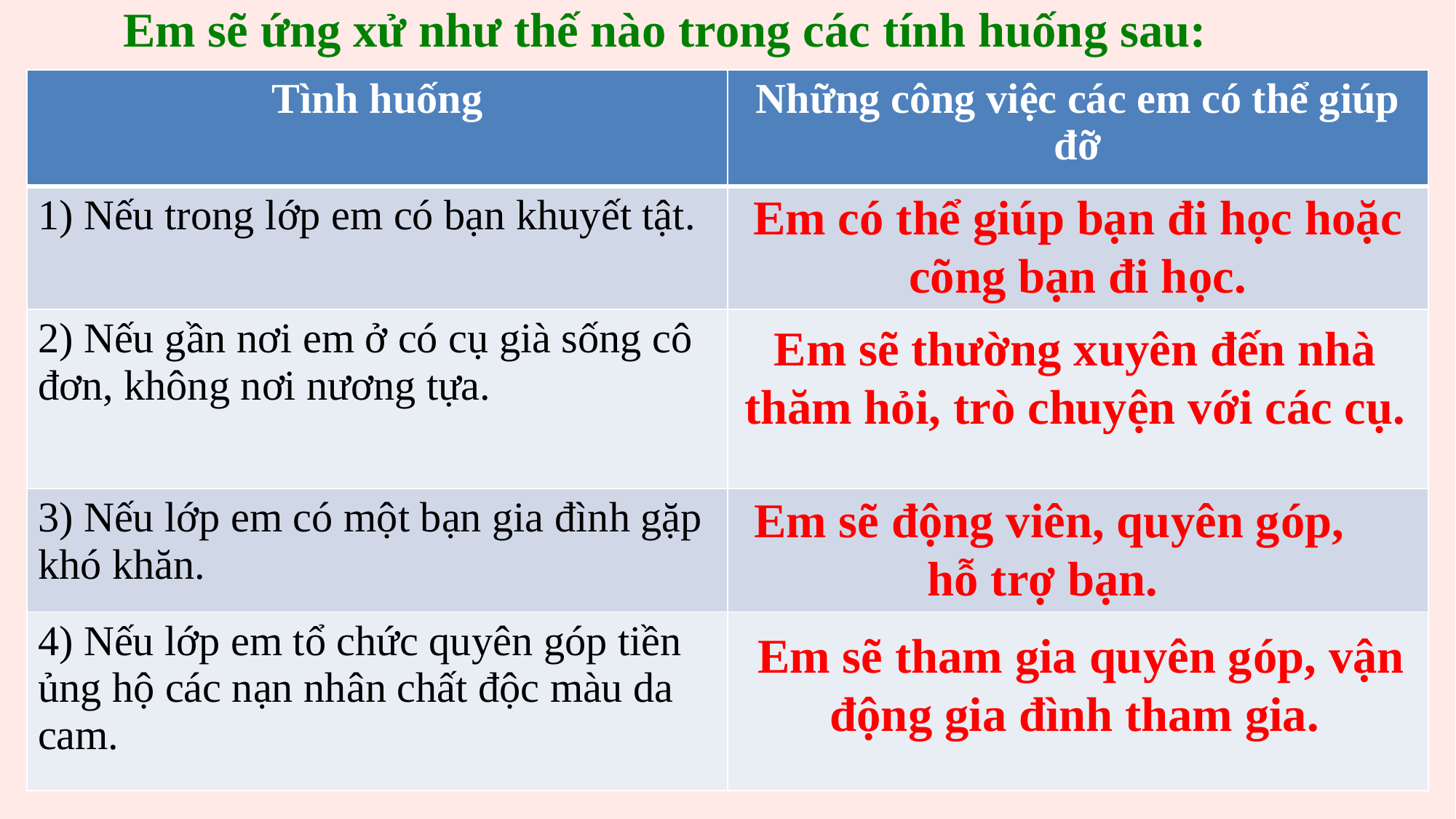

Em sẽ ứng xử như thế nào trong các tính huống sau:
| Tình huống | Những công việc các em có thể giúp đỡ |
| --- | --- |
| 1) Nếu trong lớp em có bạn khuyết tật. |  |
| 2) Nếu gần nơi em ở có cụ già sống cô đơn, không nơi nương tựa. |  |
| 3) Nếu lớp em có một bạn gia đình gặp khó khăn. |  |
| 4) Nếu lớp em tổ chức quyên góp tiền ủng hộ các nạn nhân chất độc màu da cam. |  |
Em có thể giúp bạn đi học hoặc cõng bạn đi học.
Em sẽ thường xuyên đến nhà thăm hỏi, trò chuyện với các cụ.

Em sẽ động viên, quyên góp, hỗ trợ bạn.

Em sẽ tham gia quyên góp, vận động gia đình tham gia.